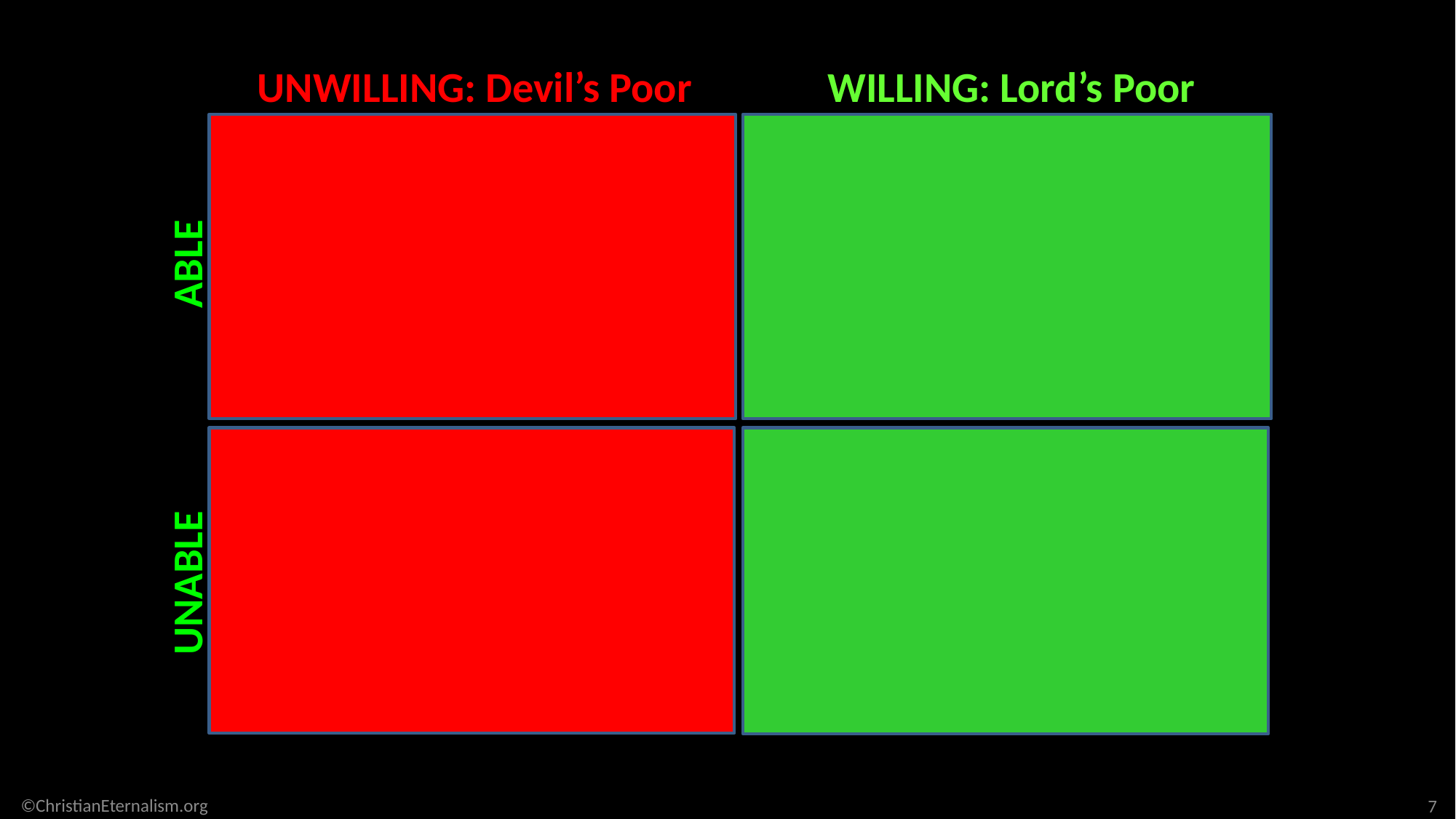

UNWILLING: Devil’s Poor
WILLING: Lord’s Poor
ABLE
UNABLE

©ChristianEternalism.org
7